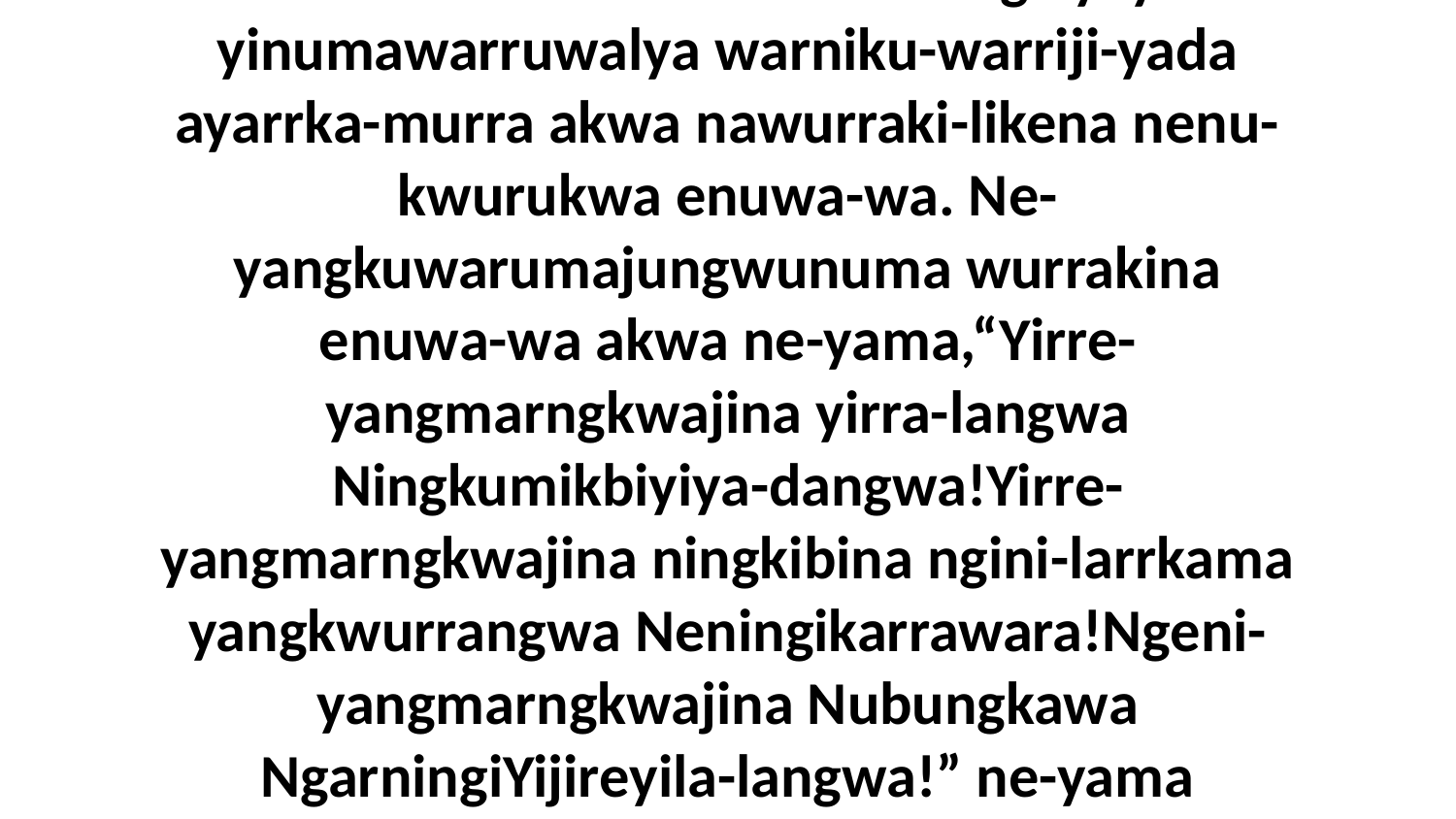

13 Kembirra nenumurndaku-manga yilyarra yinumawarruwalya warniku-warriji-yada ayarrka-murra akwa nawurraki-likena nenu-kwurukwa enuwa-wa. Ne-yangkuwarumajungwunuma wurrakina enuwa-wa akwa ne-yama,“Yirre-yangmarngkwajina yirra-langwa Ningkumikbiyiya-dangwa!Yirre-yangmarngkwajina ningkibina ngini-larrkama yangkwurrangwa Neningikarrawara!Ngeni-yangmarngkwajina Nubungkawa NgarningiYijireyila-langwa!” ne-yama wurrakina.